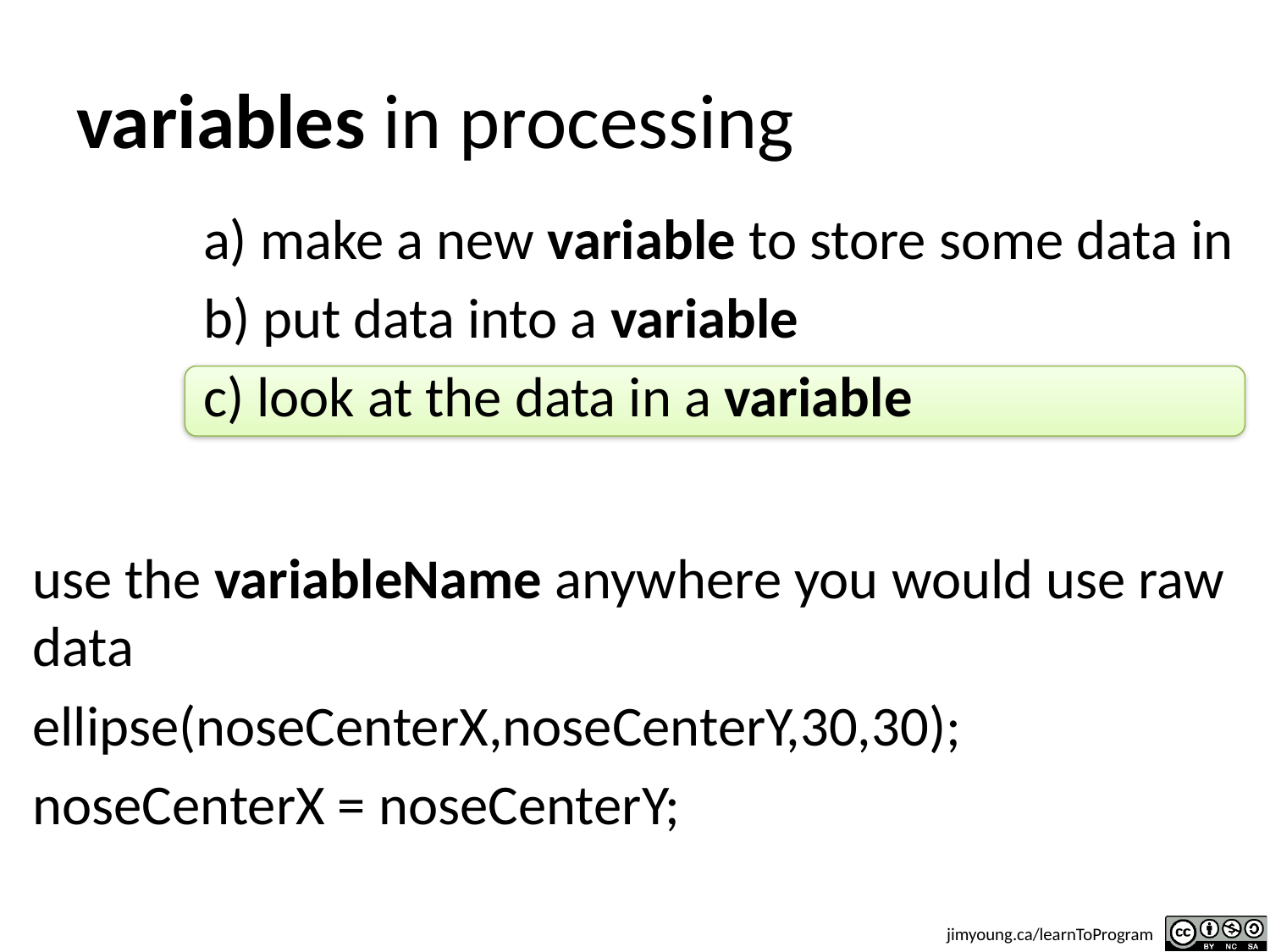

# variables in processing
	a) make a new variable to store some data in
	b) put data into a variable
	c) look at the data in a variable

use the variableName anywhere you would use raw data
ellipse(noseCenterX,noseCenterY,30,30);
noseCenterX = noseCenterY;